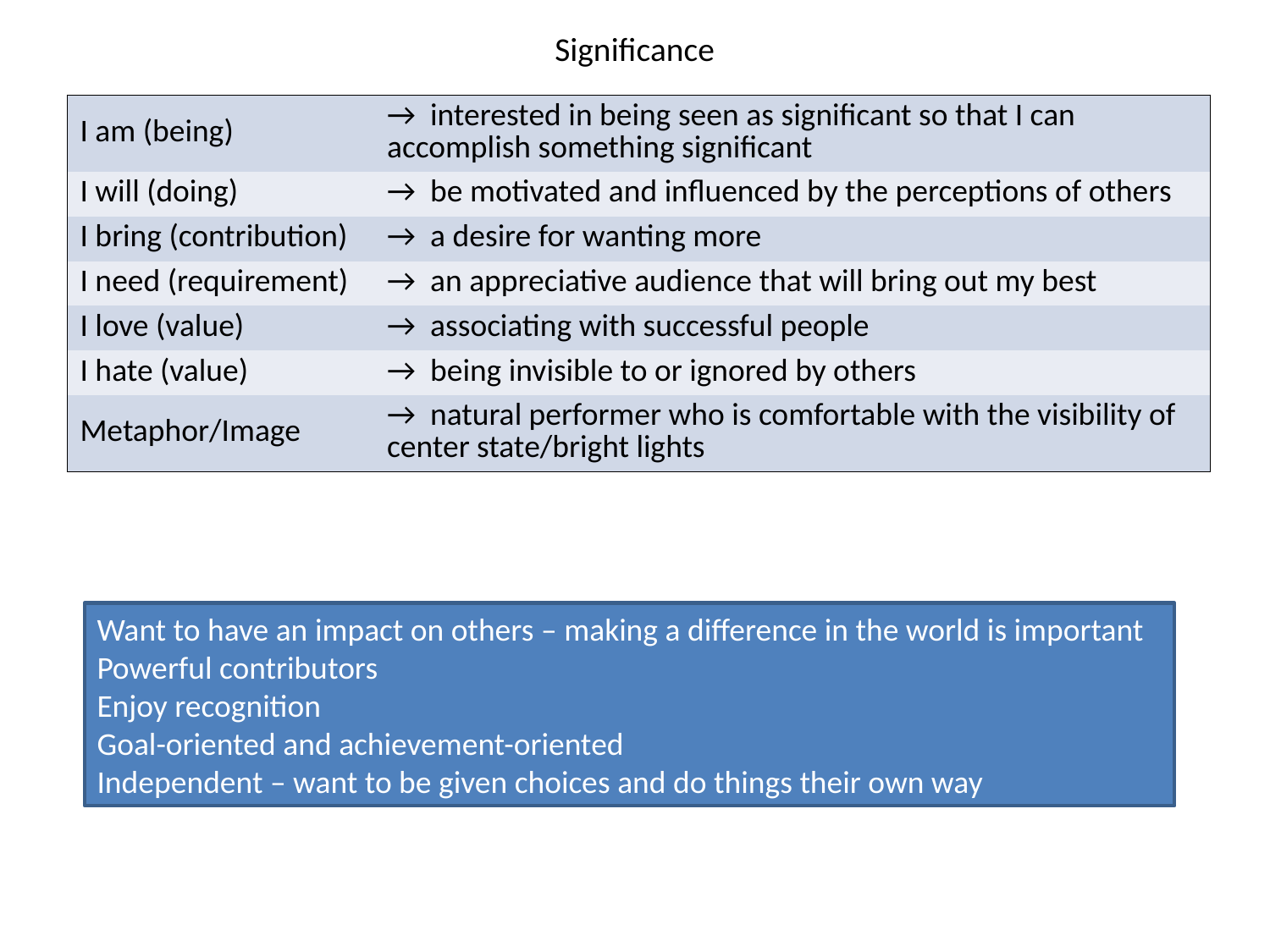

# Significance
| I am (being) | → interested in being seen as significant so that I can accomplish something significant |
| --- | --- |
| I will (doing) | → be motivated and influenced by the perceptions of others |
| I bring (contribution) | → a desire for wanting more |
| I need (requirement) | → an appreciative audience that will bring out my best |
| I love (value) | → associating with successful people |
| I hate (value) | → being invisible to or ignored by others |
| Metaphor/Image | → natural performer who is comfortable with the visibility of center state/bright lights |
Want to have an impact on others – making a difference in the world is important
Powerful contributors
Enjoy recognition
Goal-oriented and achievement-oriented
Independent – want to be given choices and do things their own way